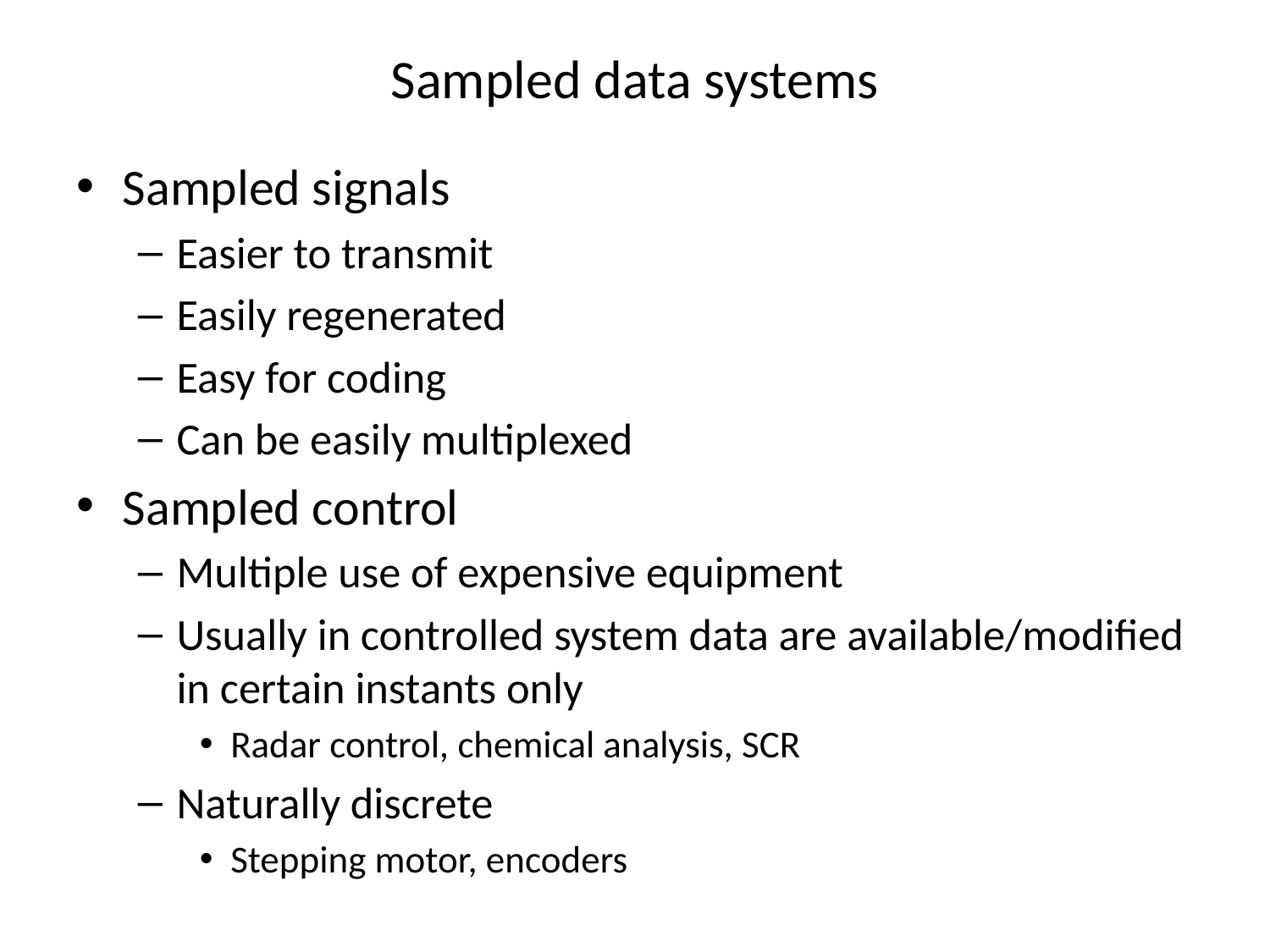

# Sampled data systems
Sampled signals
Easier to transmit
Easily regenerated
Easy for coding
Can be easily multiplexed
Sampled control
Multiple use of expensive equipment
Usually in controlled system data are available/modified in certain instants only
Radar control, chemical analysis, SCR
Naturally discrete
Stepping motor, encoders